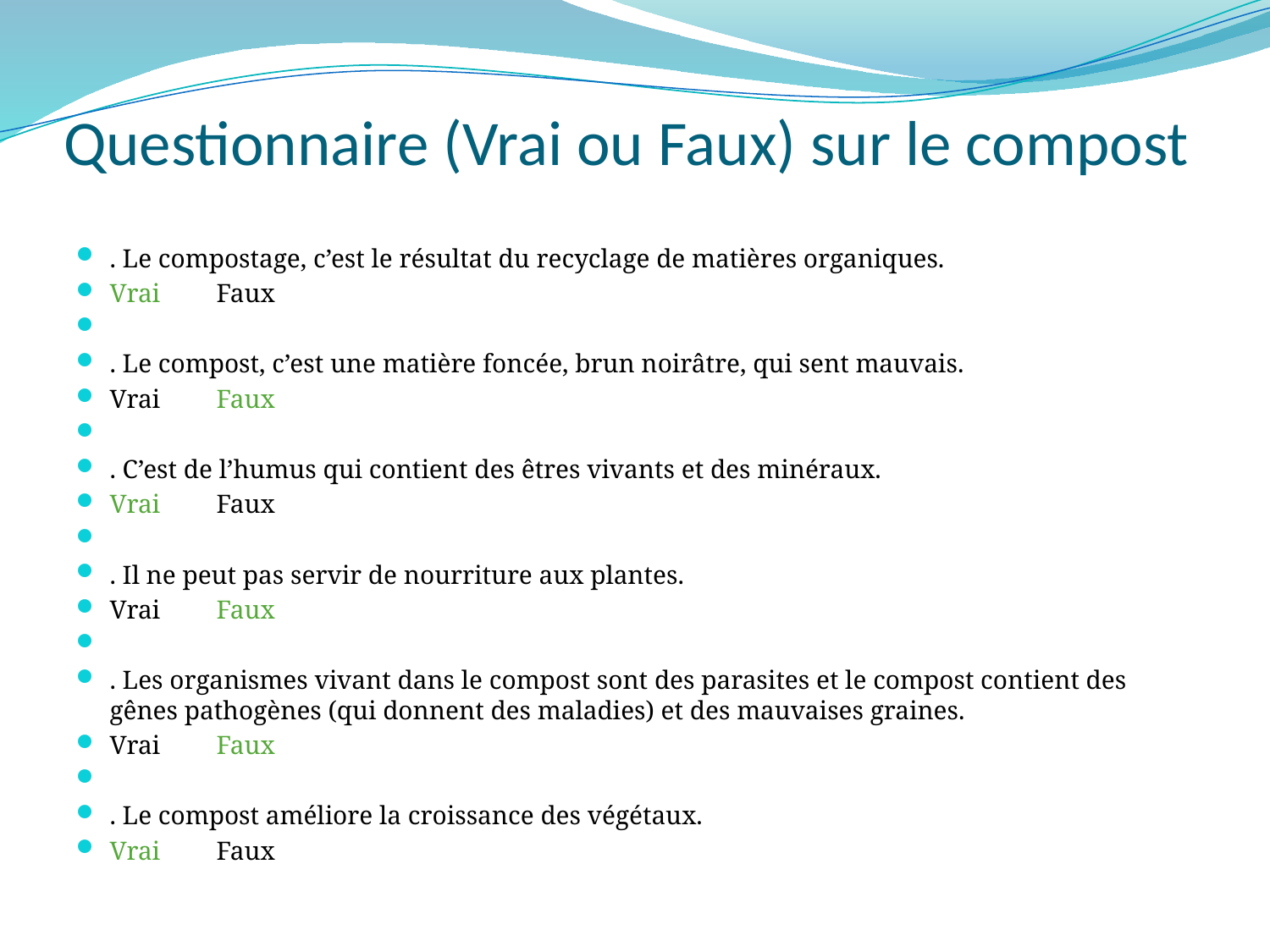

# Questionnaire (Vrai ou Faux) sur le compost

. Le compostage, c’est le résultat du recyclage de matières organiques.
Vrai 			Faux

. Le compost, c’est une matière foncée, brun noirâtre, qui sent mauvais.
Vrai 			Faux

. C’est de l’humus qui contient des êtres vivants et des minéraux.
Vrai 			Faux

. Il ne peut pas servir de nourriture aux plantes.
Vrai 			Faux

. Les organismes vivant dans le compost sont des parasites et le compost contient des gênes pathogènes (qui donnent des maladies) et des mauvaises graines.
Vrai 			Faux

. Le compost améliore la croissance des végétaux.
Vrai 			Faux